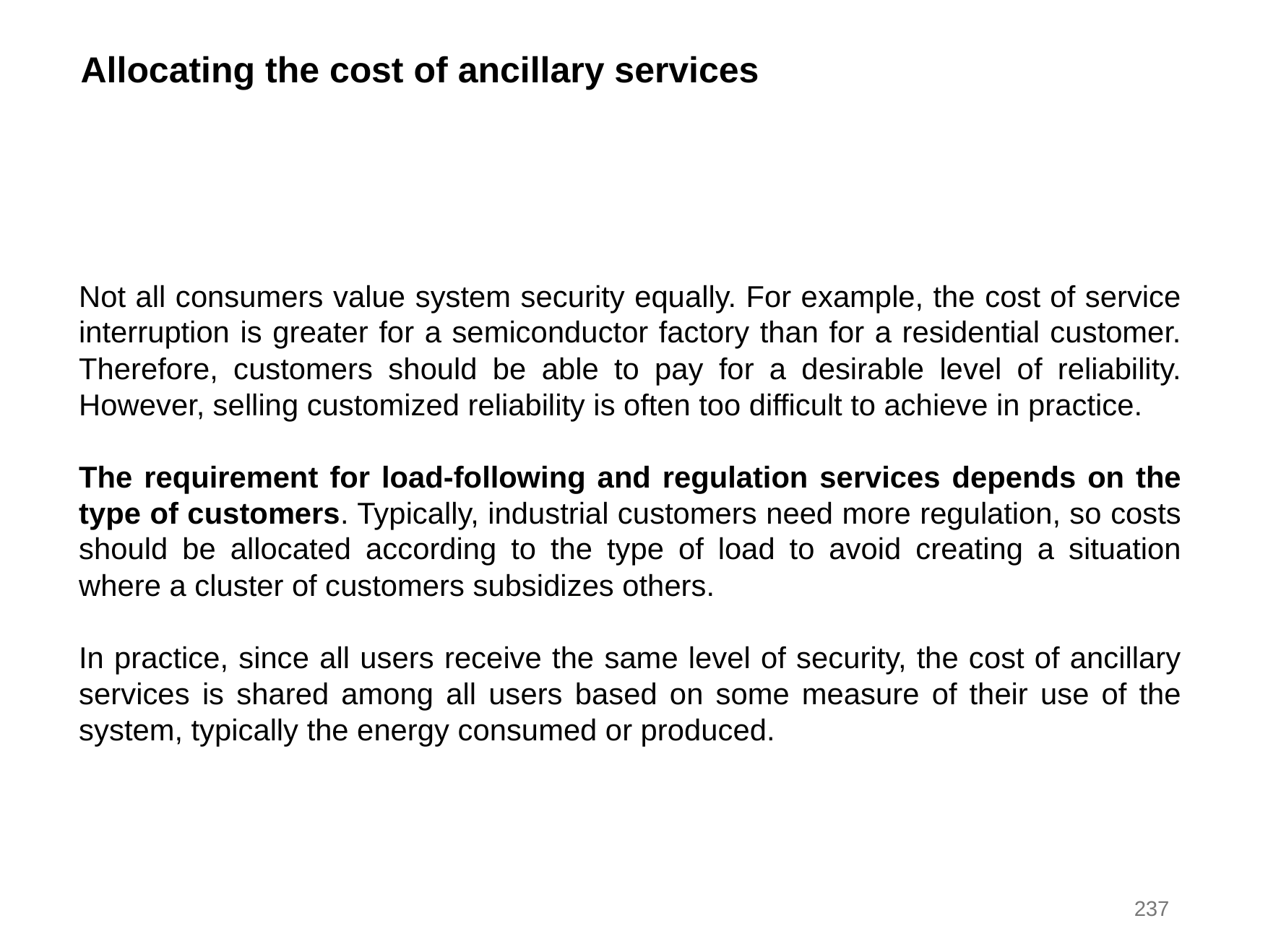

Allocating the cost of ancillary services
Not all consumers value system security equally. For example, the cost of service interruption is greater for a semiconductor factory than for a residential customer. Therefore, customers should be able to pay for a desirable level of reliability. However, selling customized reliability is often too difficult to achieve in practice.

The requirement for load-following and regulation services depends on the type of customers. Typically, industrial customers need more regulation, so costs should be allocated according to the type of load to avoid creating a situation where a cluster of customers subsidizes others.

In practice, since all users receive the same level of security, the cost of ancillary services is shared among all users based on some measure of their use of the system, typically the energy consumed or produced.
237